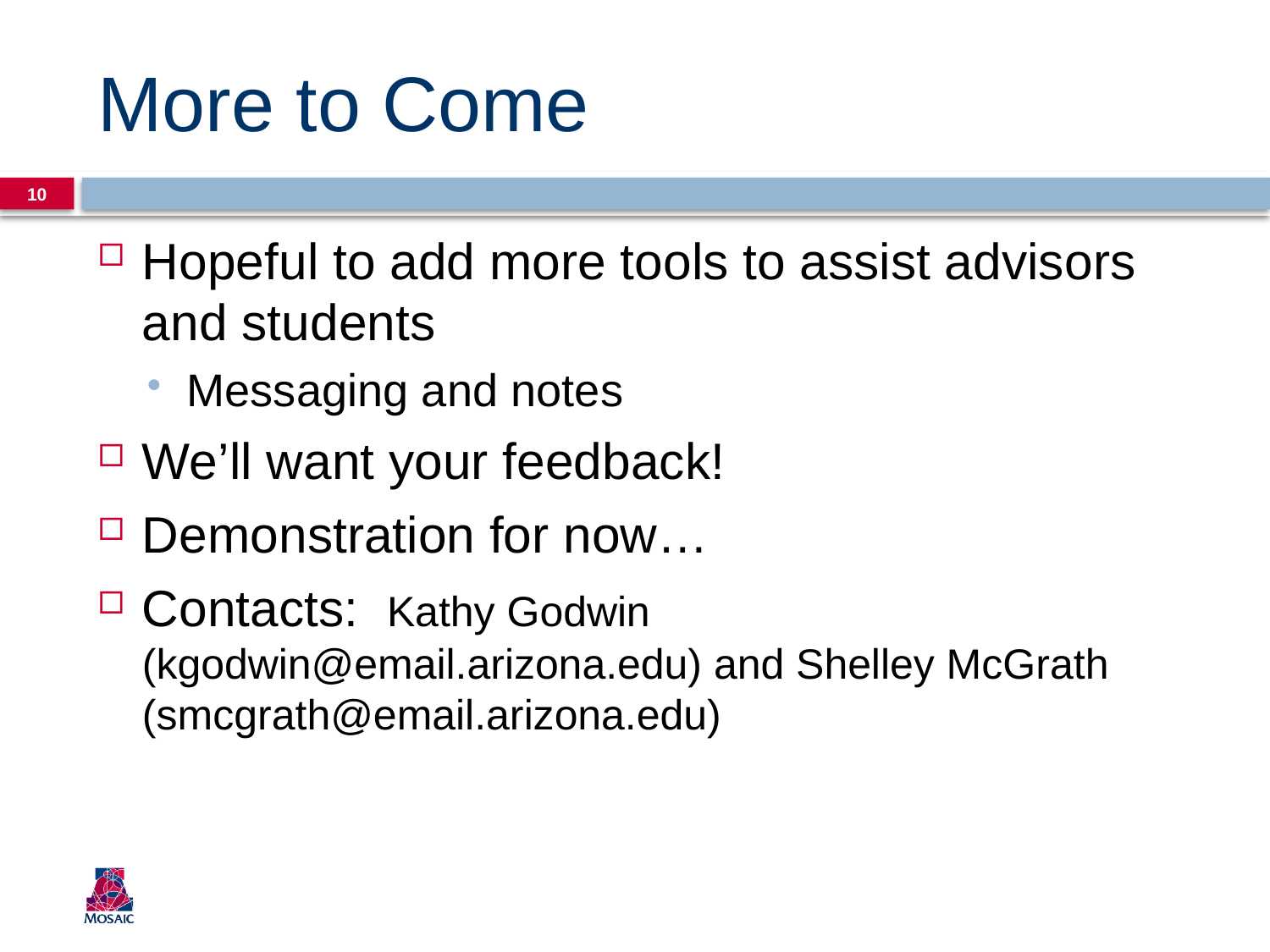

# More to Come
10
Hopeful to add more tools to assist advisors and students
Messaging and notes
We’ll want your feedback!
Demonstration for now…
Contacts:  Kathy Godwin (kgodwin@email.arizona.edu) and Shelley McGrath (smcgrath@email.arizona.edu)